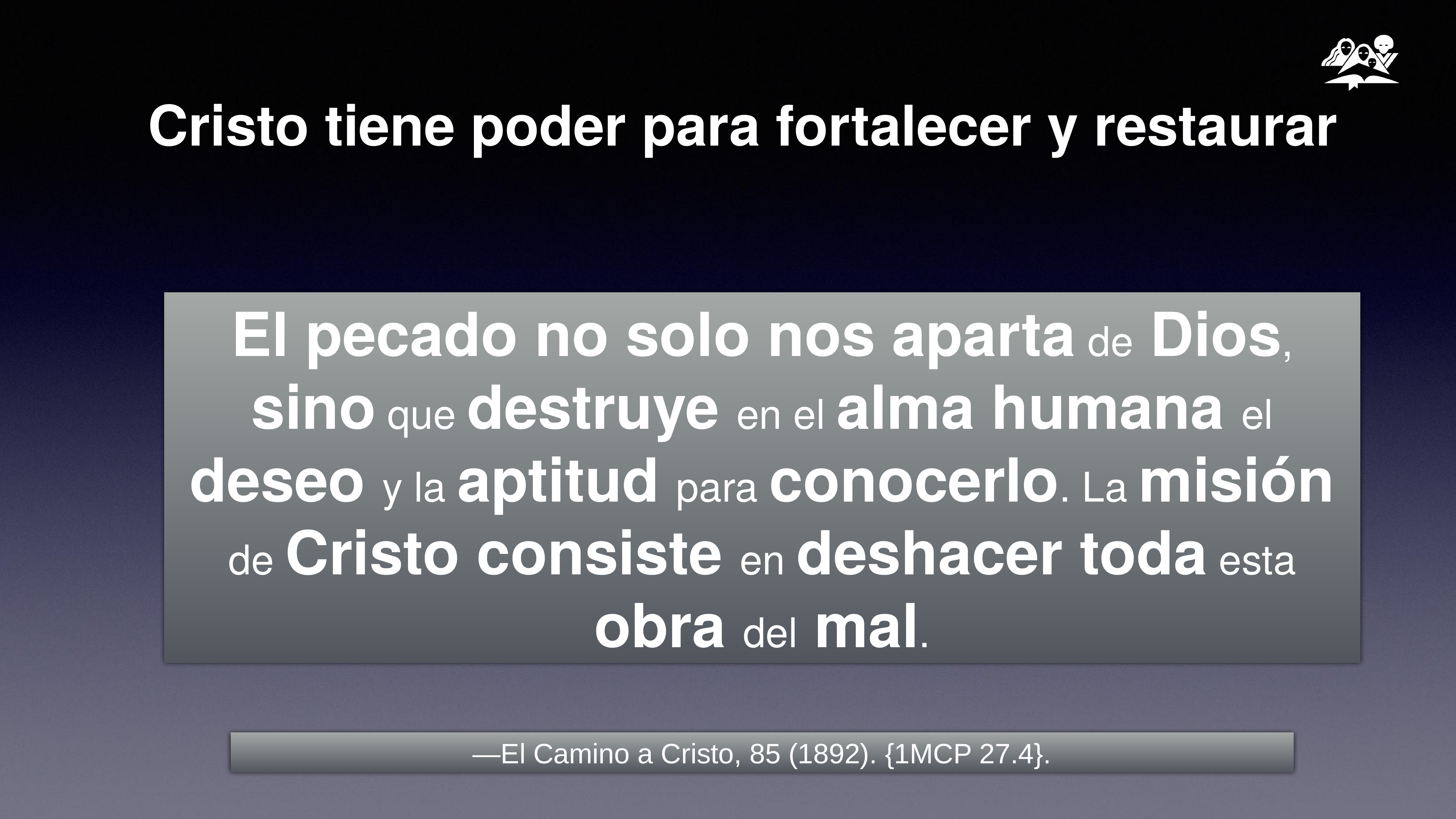

# Cristo tiene poder para fortalecer y restaurar
El pecado no solo nos aparta de Dios, sino que destruye en el alma humana el deseo y la aptitud para conocerlo. La misión de Cristo consiste en deshacer toda esta obra del mal.
—El Camino a Cristo, 85 (1892). {1MCP 27.4}.